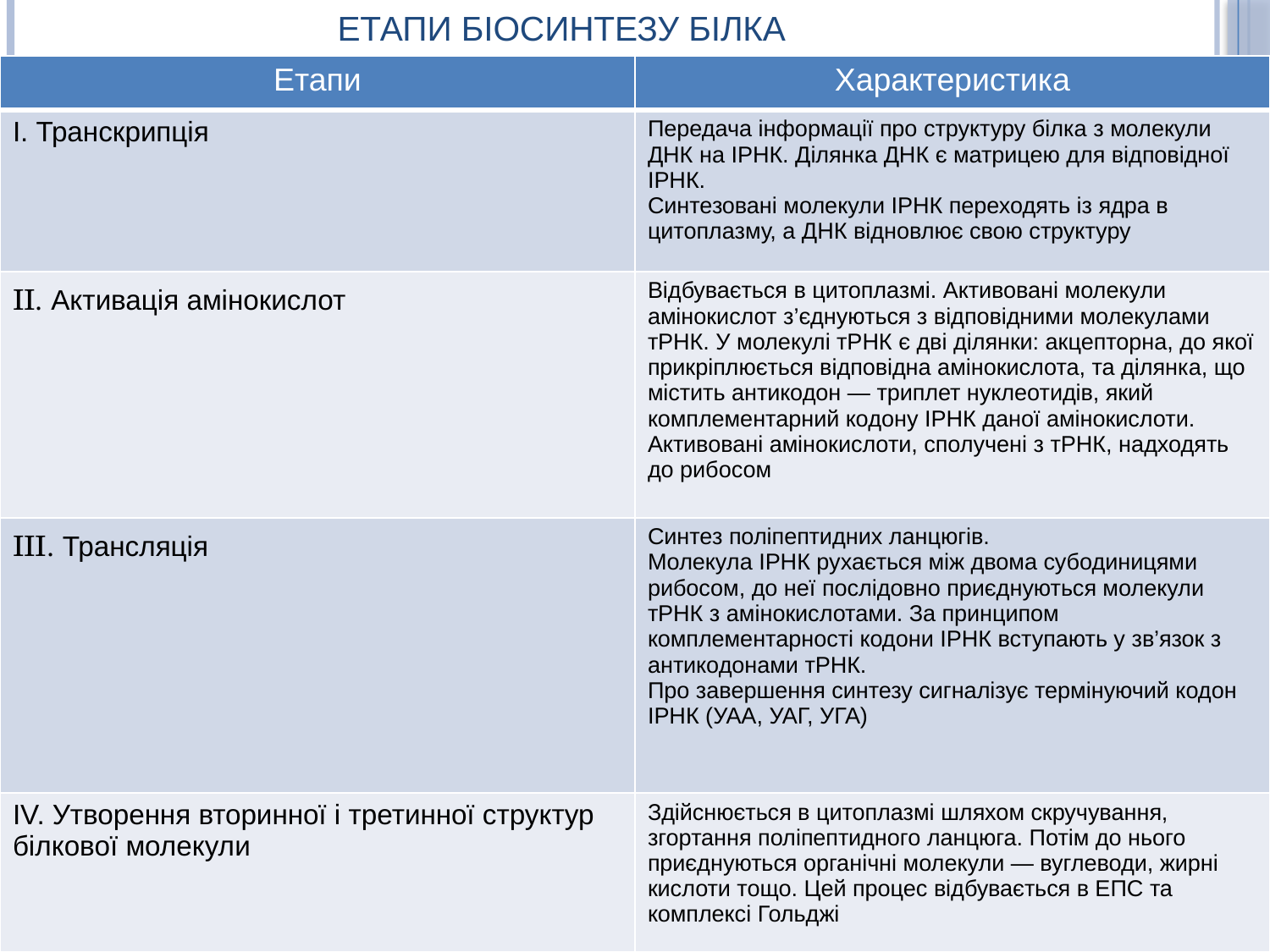

# Етапи біосинтезу білка
| Етапи | Характеристика |
| --- | --- |
| І. Транскрипція | Передача інформації про структуру білка з молекули ДНК на ІРНК. Ділянка ДНК є матрицею для відповідної ІРНК. Синтезовані молекули ІРНК переходять із ядра в цитоплазму, а ДНК відновлює свою структуру |
| II. Активація амінокислот | Відбувається в цитоплазмі. Активовані молекули амінокислот з’єднуються з відповідними молекулами тРНК. У молекулі тРНК є дві ділянки: акцепторна, до якої прикріплюється відповідна амінокислота, та ділянка, що містить антикодон — триплет нуклеотидів, який комплементарний кодону ІРНК даної амінокислоти. Активовані амінокислоти, сполучені з тРНК, надходять до рибосом |
| III. Трансляція | Синтез поліпептидних ланцюгів. Молекула ІРНК рухається між двома субодиницями рибосом, до неї послідовно приєднуються молекули тРНК з амінокислотами. За принципом комплементарності кодони ІРНК вступають у зв’язок з антикодонами тРНК. Про завершення синтезу сигналізує термінуючий кодон ІРНК (УАА, УАГ, УГА) |
| IV. Утворення вторинної і третинної структур білкової молекули | Здійснюється в цитоплазмі шляхом скручування, згортання поліпептидного ланцюга. Потім до нього приєднуються органічні молекули — вуглеводи, жирні кислоти тощо. Цей процес відбувається в ЕПС та комплексі Гольджі |